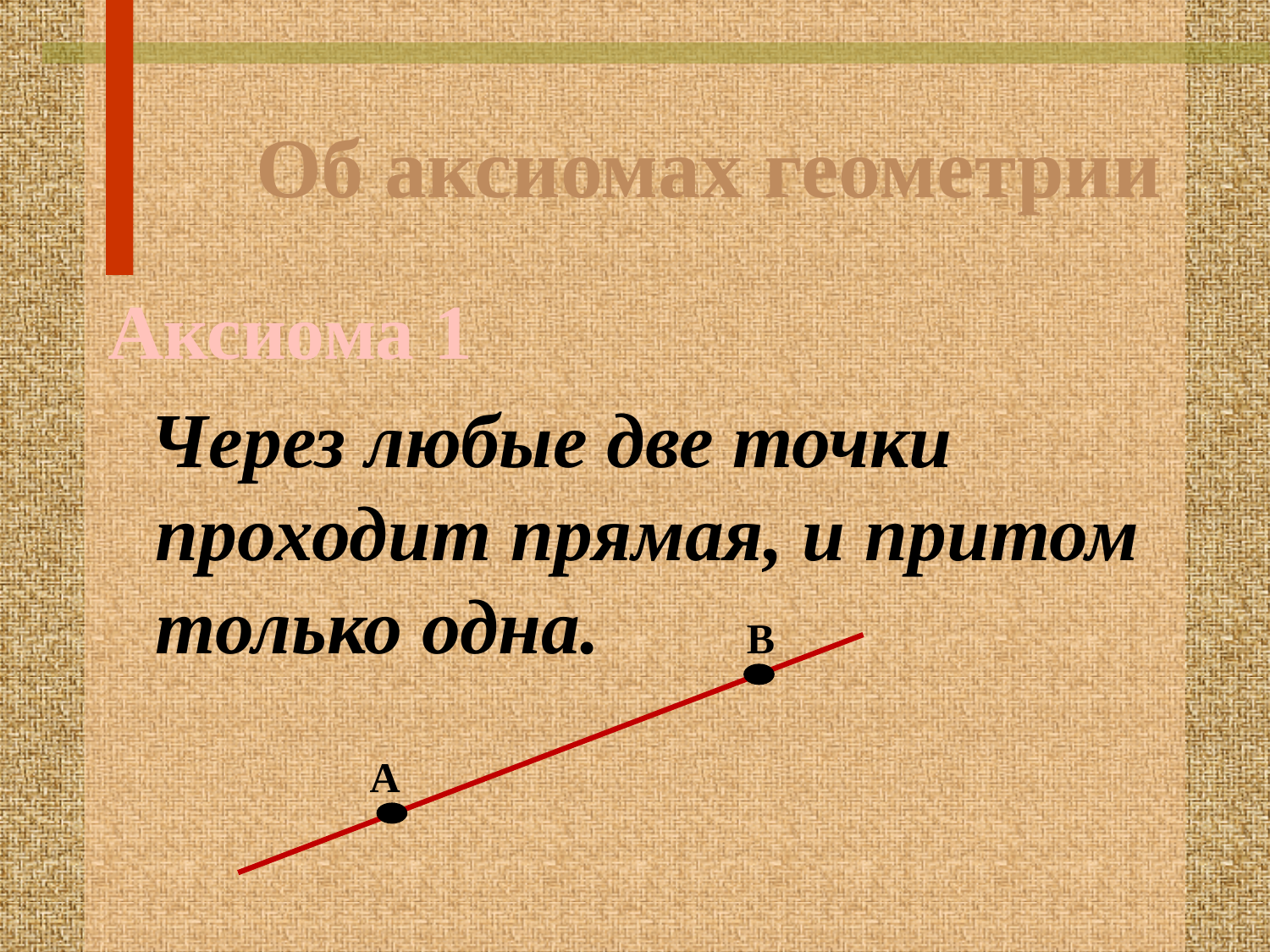

# Об аксиомах геометрии
Аксиома 1
   Через любые две точки проходит прямая, и притом только одна.

В

А